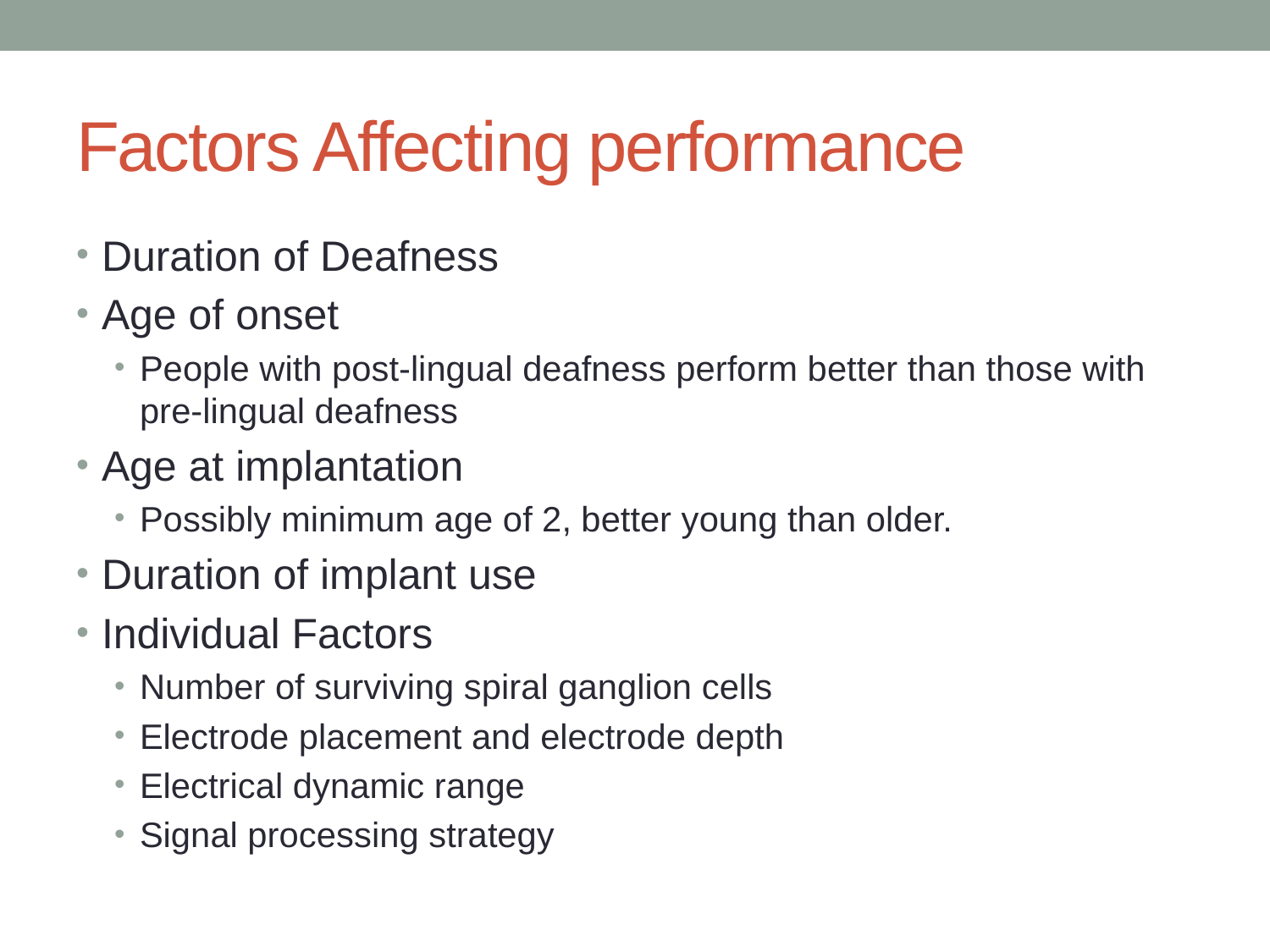

# Factors Affecting performance
Duration of Deafness
Age of onset
People with post-lingual deafness perform better than those with pre-lingual deafness
Age at implantation
Possibly minimum age of 2, better young than older.
Duration of implant use
Individual Factors
Number of surviving spiral ganglion cells
Electrode placement and electrode depth
Electrical dynamic range
Signal processing strategy